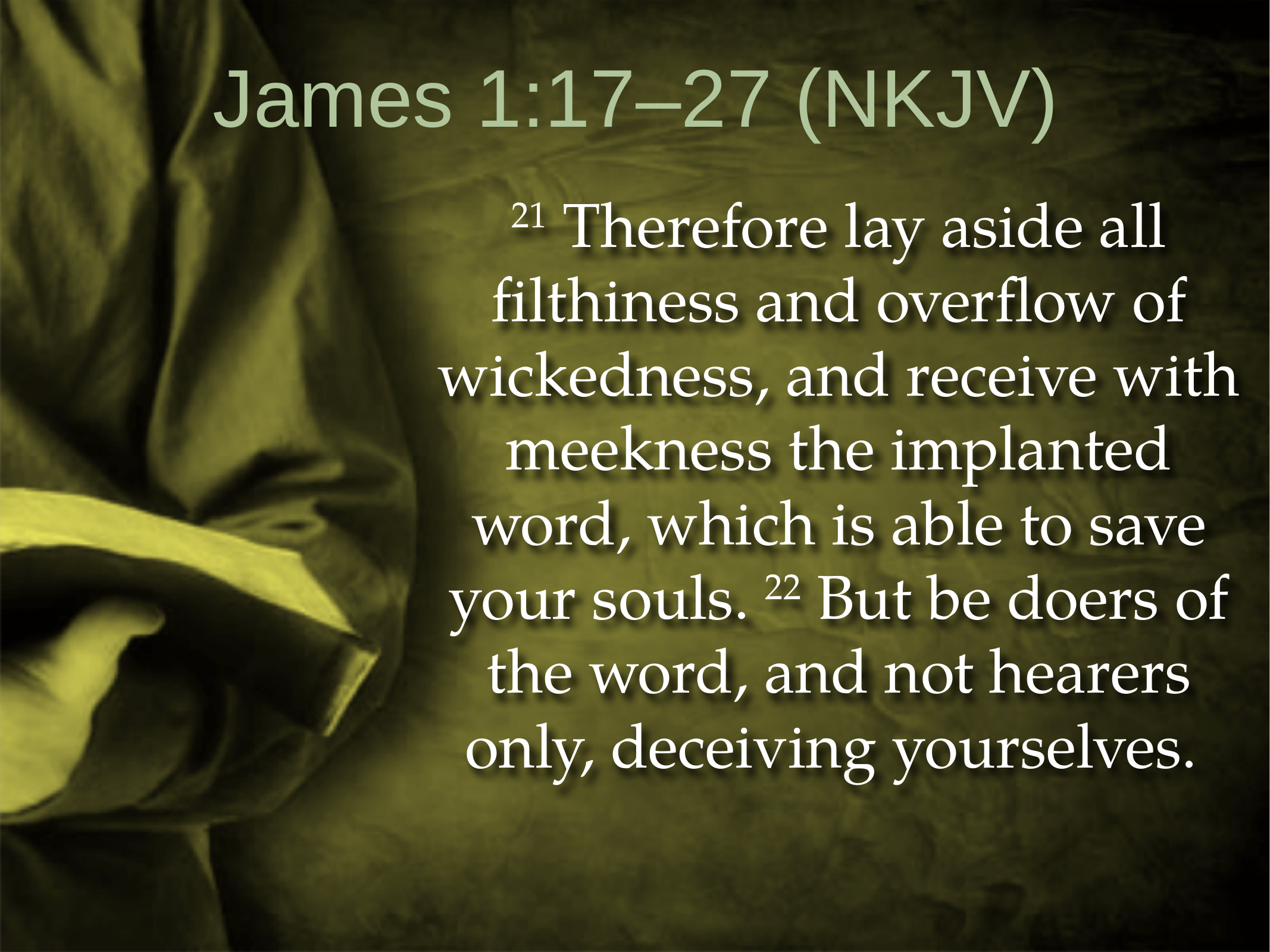

James 1:17–27 (NKJV)
21 Therefore lay aside all filthiness and overflow of wickedness, and receive with meekness the implanted word, which is able to save your souls. 22 But be doers of the word, and not hearers only, deceiving yourselves.